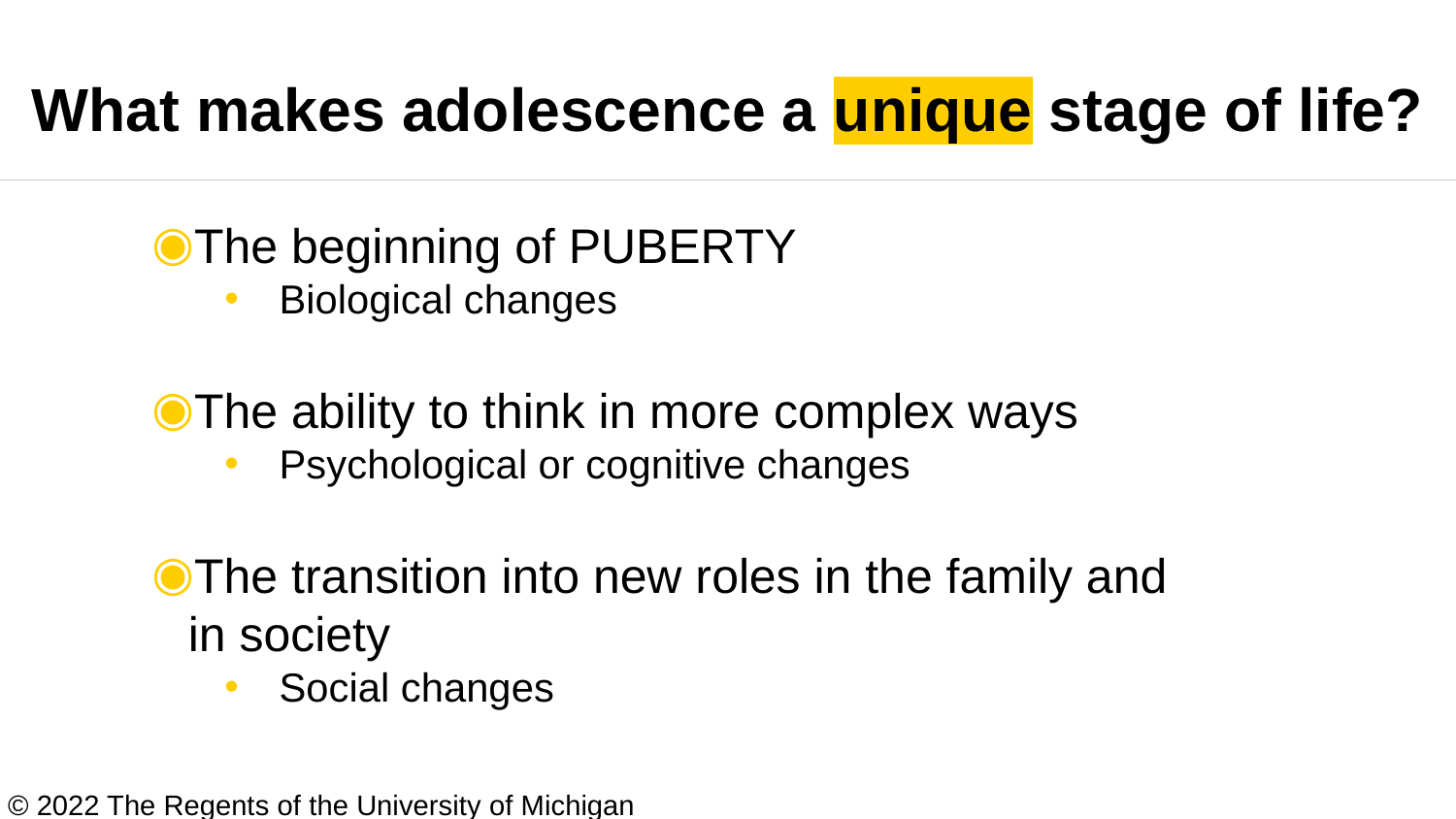

What makes adolescence a unique stage of life?

The beginning of PUBERTY
Biological changes

The ability to think in more complex ways
Psychological or cognitive changes

The transition into new roles in the family and in society
Social changes

© 2022 The Regents of the University of Michigan